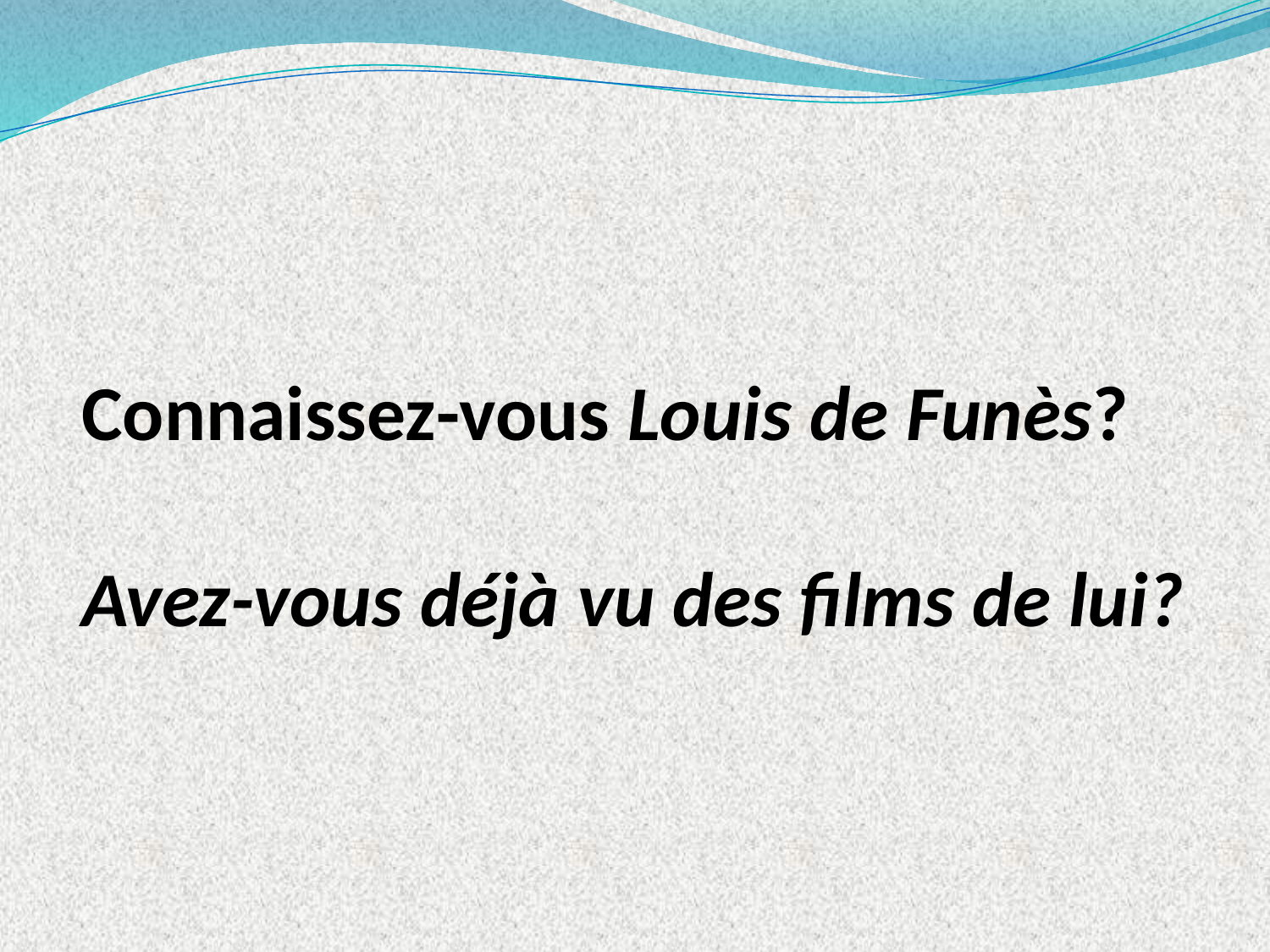

Connaissez-vous Louis de Funès?

Avez-vous déjà vu des films de lui?